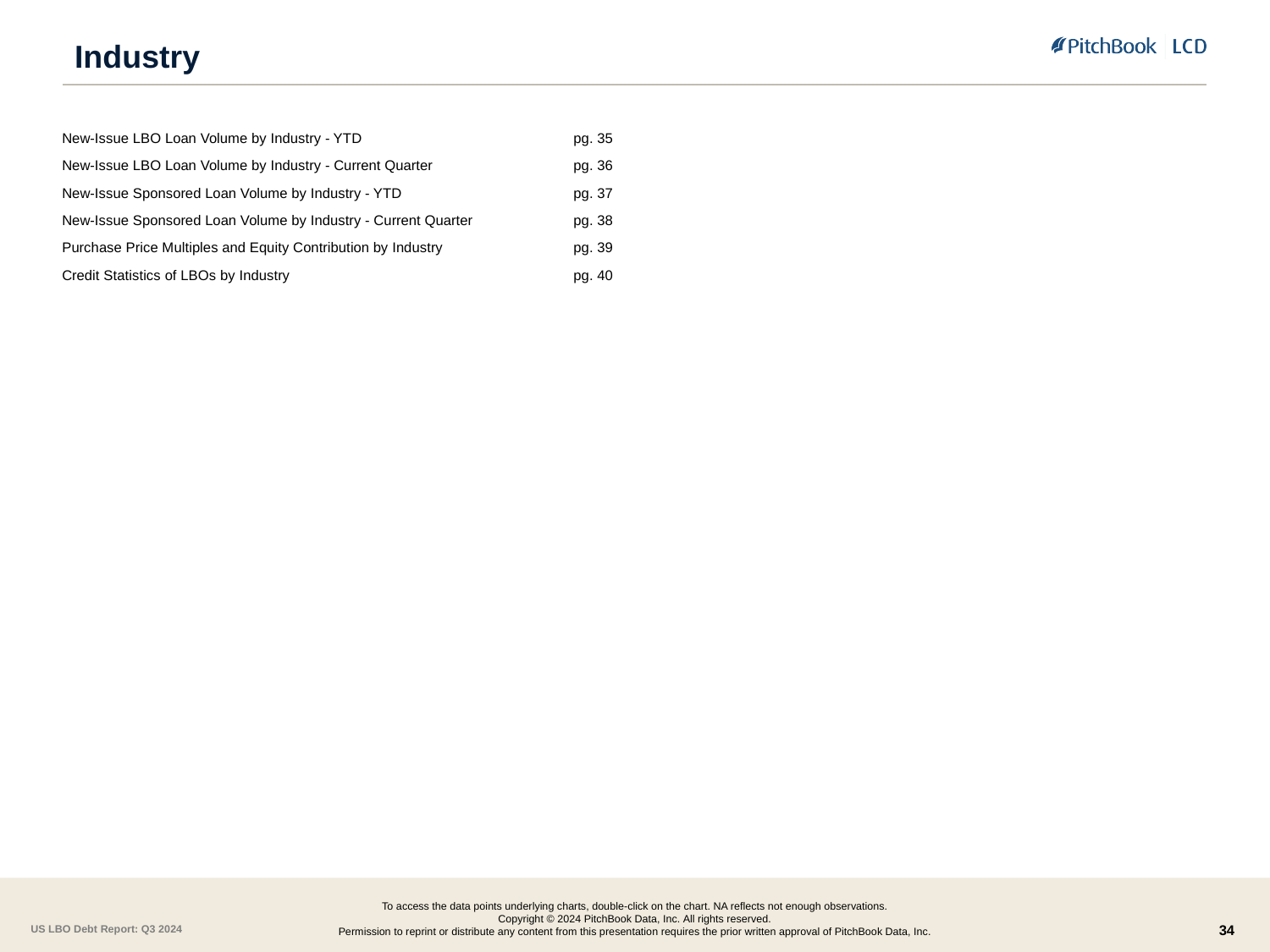

# Industry
| New-Issue LBO Loan Volume by Industry - YTD | pg. 35 |
| --- | --- |
| New-Issue LBO Loan Volume by Industry - Current Quarter | pg. 36 |
| New-Issue Sponsored Loan Volume by Industry - YTD | pg. 37 |
| New-Issue Sponsored Loan Volume by Industry - Current Quarter | pg. 38 |
| Purchase Price Multiples and Equity Contribution by Industry | pg. 39 |
| Credit Statistics of LBOs by Industry | pg. 40 |